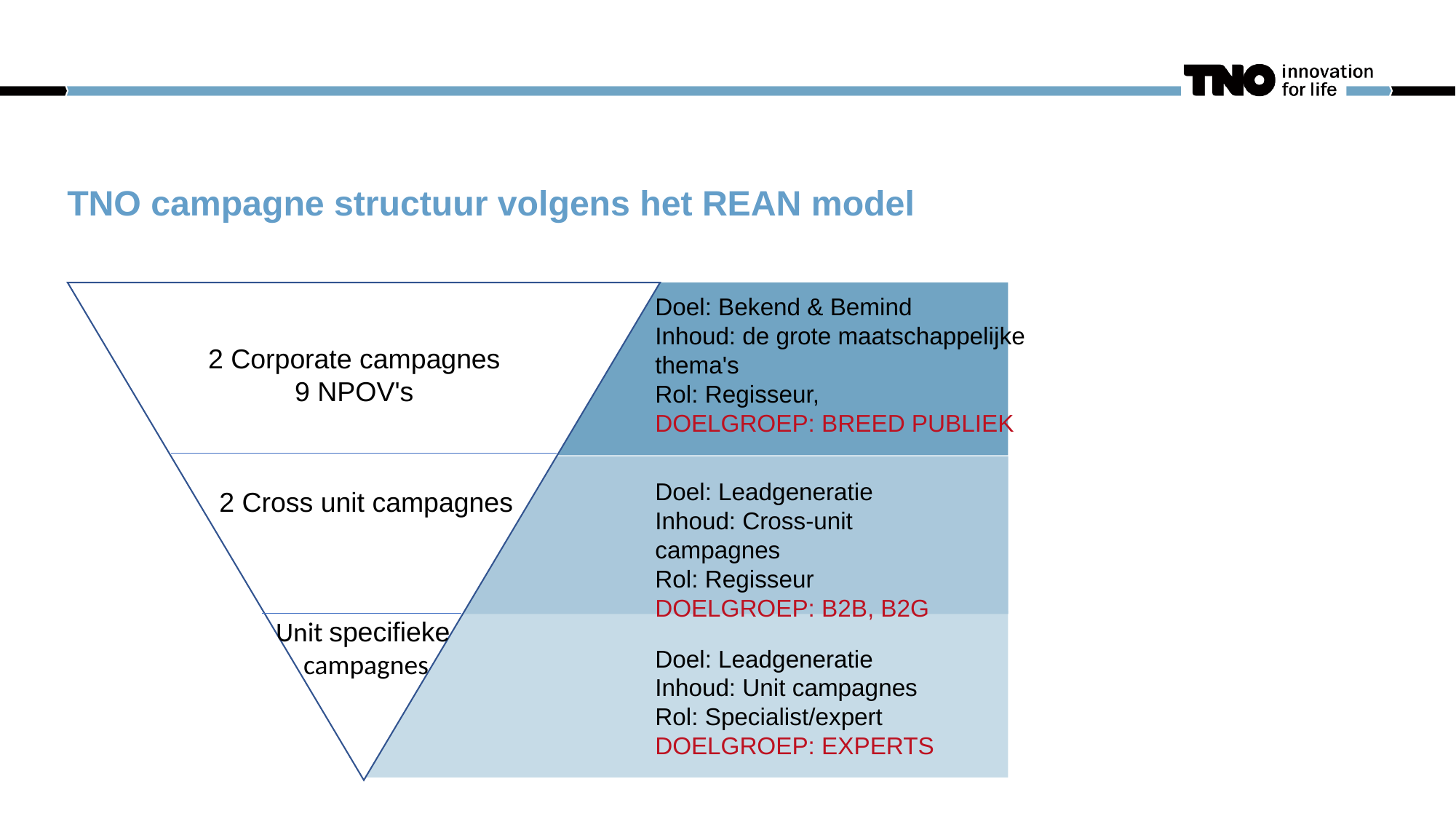

TNO campagne structuur volgens het REAN model

Doel: Bekend & Bemind
Inhoud: de grote maatschappelijke thema's
Rol: Regisseur,
DOELGROEP: BREED PUBLIEK
2 Corporate campagnes
9 NPOV's

Doel: Leadgeneratie
Inhoud: Cross-unit campagnes
Rol: Regisseur
DOELGROEP: B2B, B2G
2 Cross unit campagnes
Unit specifieke
campagnes

Doel: Leadgeneratie
Inhoud: Unit campagnes
Rol: Specialist/expert
DOELGROEP: EXPERTS